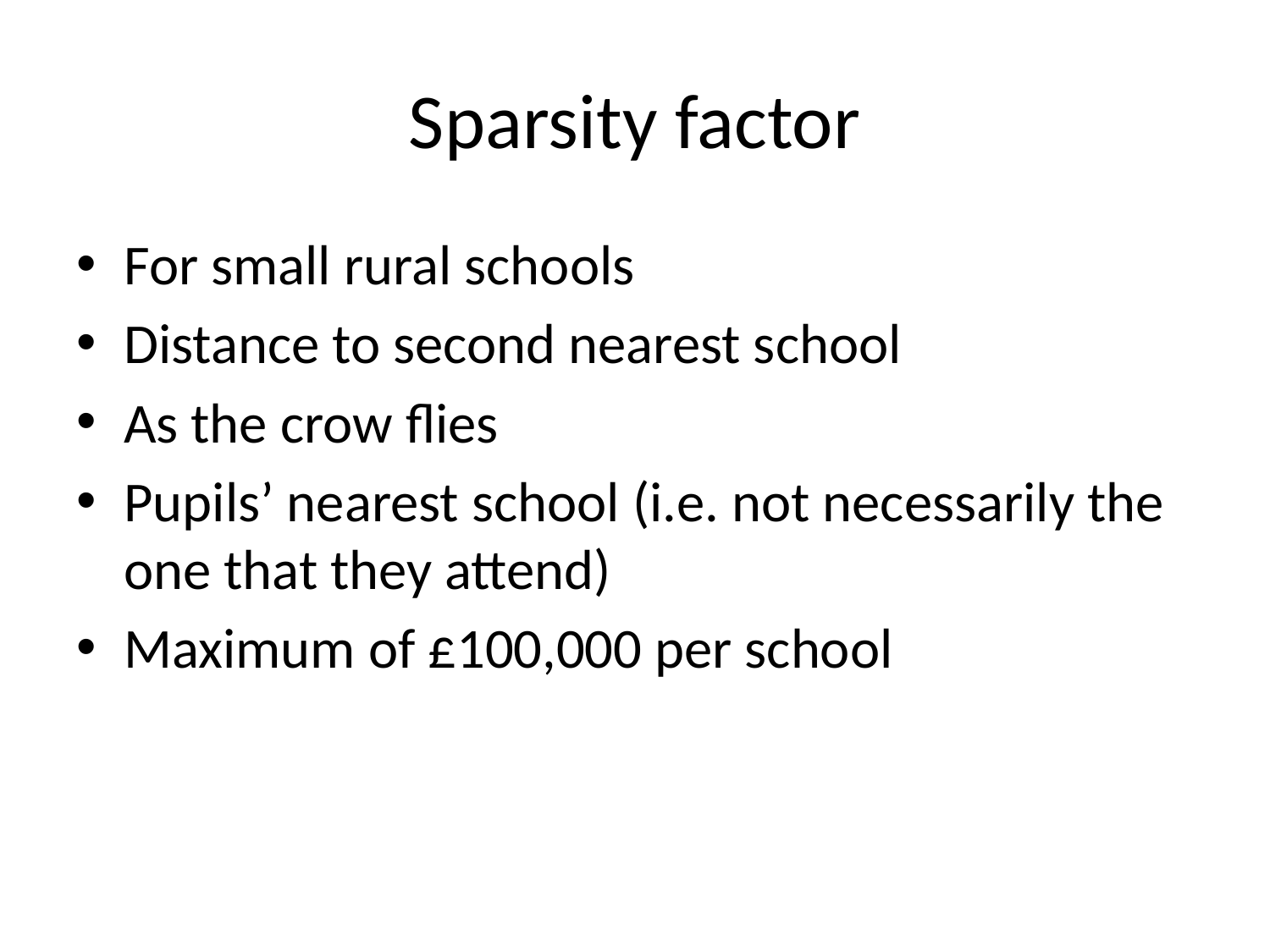

# Sparsity factor
For small rural schools
Distance to second nearest school
As the crow flies
Pupils’ nearest school (i.e. not necessarily the one that they attend)
Maximum of £100,000 per school